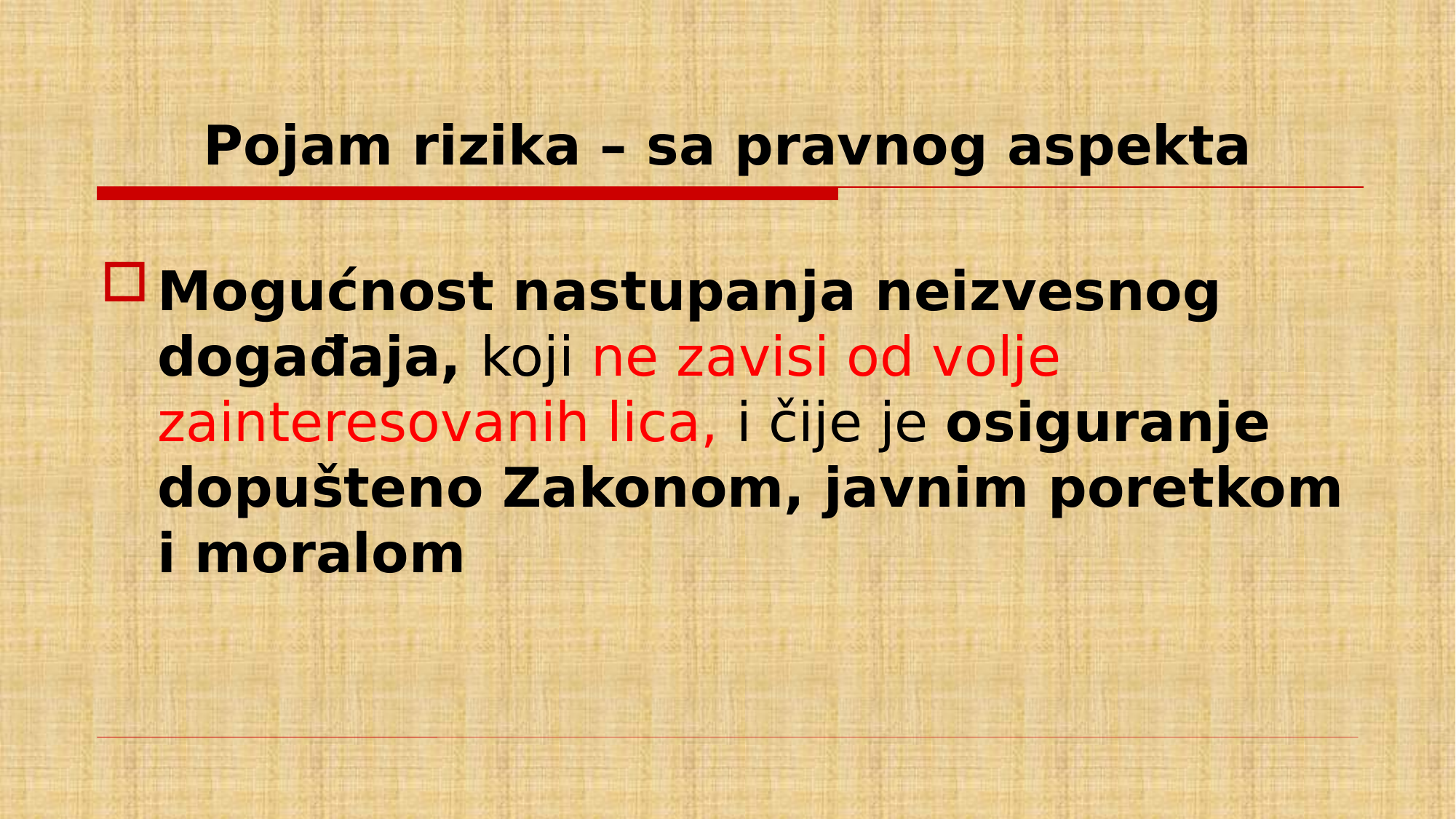

# Pojam rizika – sa pravnog aspekta
Mogućnost nastupanja neizvesnog događaja, koji ne zavisi od volje zainteresovanih lica, i čije je osiguranje dopušteno Zakonom, javnim poretkom i moralom